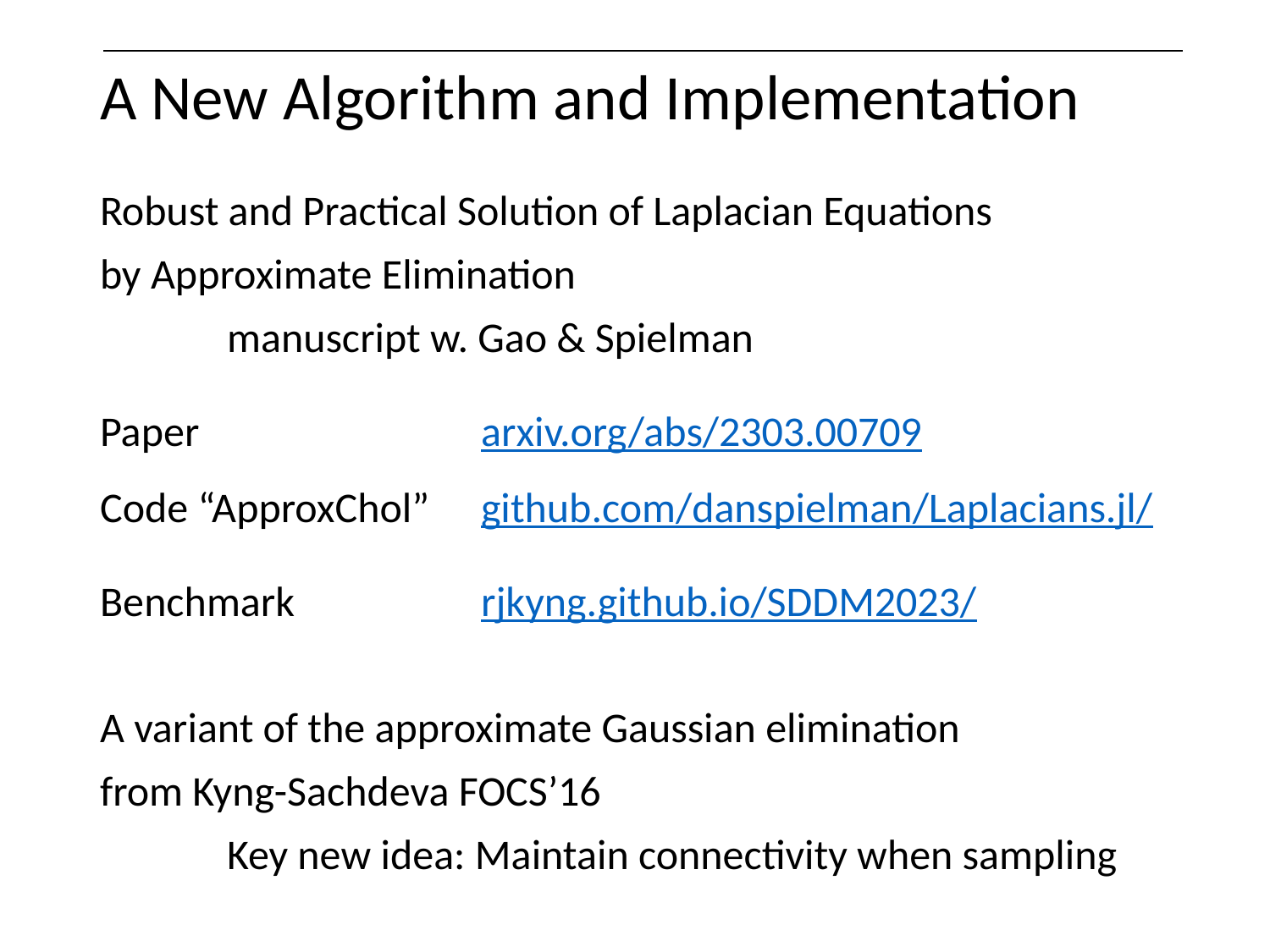

# A New Algorithm and Implementation
Robust and Practical Solution of Laplacian Equations
by Approximate Elimination
	manuscript w. Gao & Spielman
Paper			arxiv.org/abs/2303.00709
Code “ApproxChol”	github.com/danspielman/Laplacians.jl/
Benchmark		rjkyng.github.io/SDDM2023/

A variant of the approximate Gaussian elimination
from Kyng-Sachdeva FOCS’16
	Key new idea: Maintain connectivity when sampling